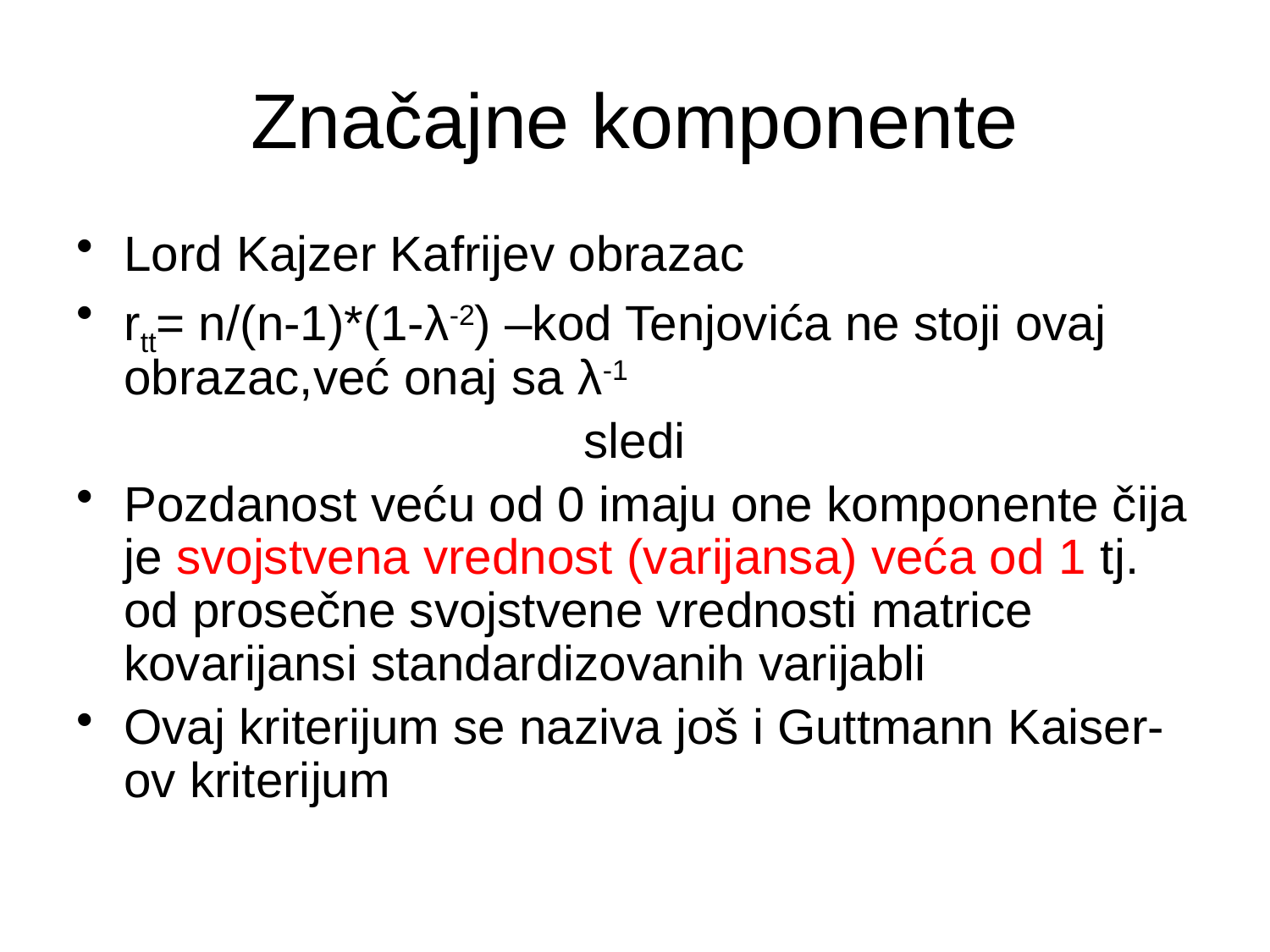

# Značajne komponente
Lord Kajzer Kafrijev obrazac
rtt= n/(n-1)*(1-λ-2) –kod Tenjovića ne stoji ovaj obrazac,već onaj sa λ-1
sledi
Pozdanost veću od 0 imaju one komponente čija je svojstvena vrednost (varijansa) veća od 1 tj. od prosečne svojstvene vrednosti matrice kovarijansi standardizovanih varijabli
Ovaj kriterijum se naziva još i Guttmann Kaiser-ov kriterijum